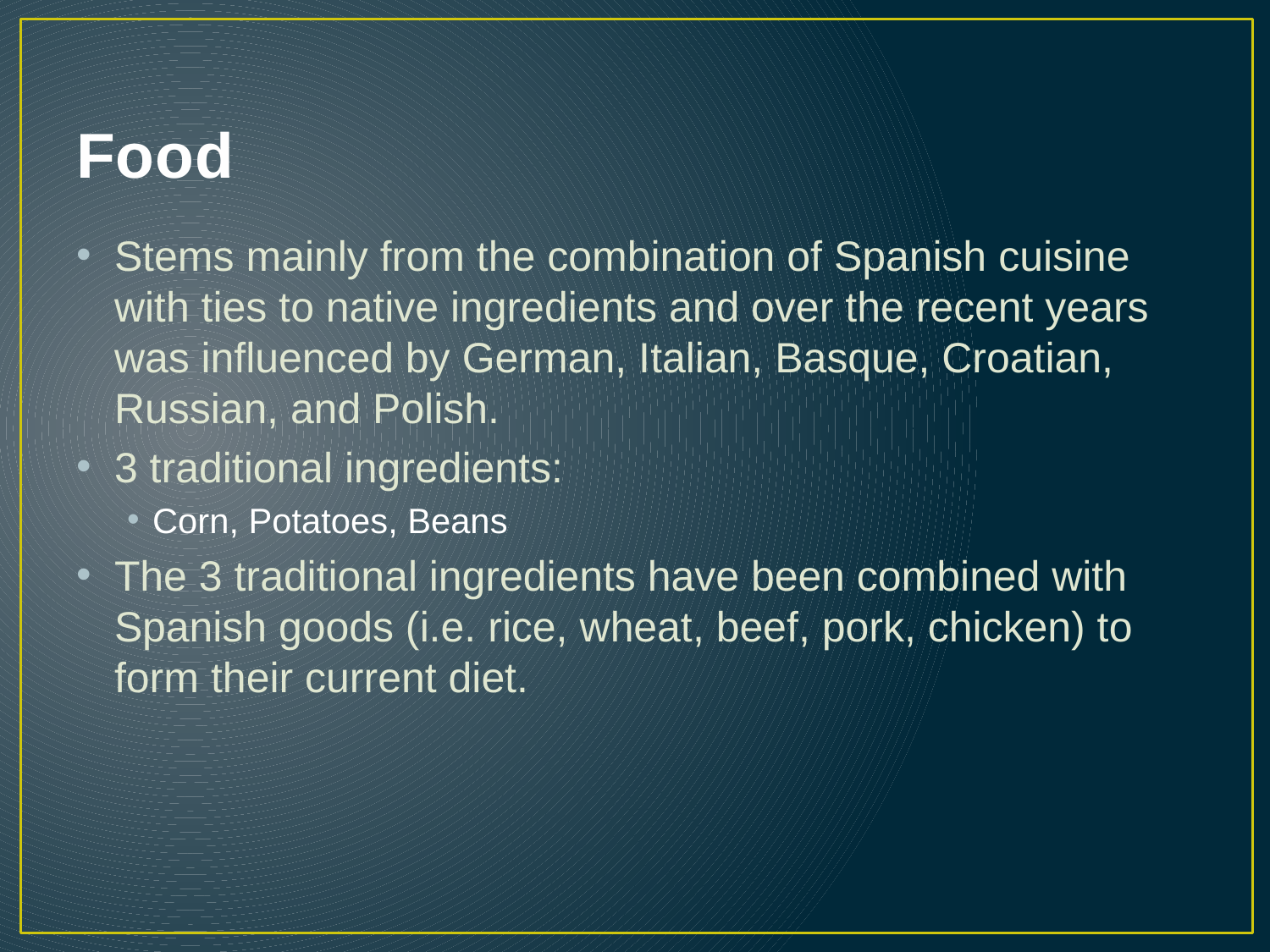

# Food
Stems mainly from the combination of Spanish cuisine with ties to native ingredients and over the recent years was influenced by German, Italian, Basque, Croatian, Russian, and Polish.
3 traditional ingredients:
Corn, Potatoes, Beans
The 3 traditional ingredients have been combined with Spanish goods (i.e. rice, wheat, beef, pork, chicken) to form their current diet.